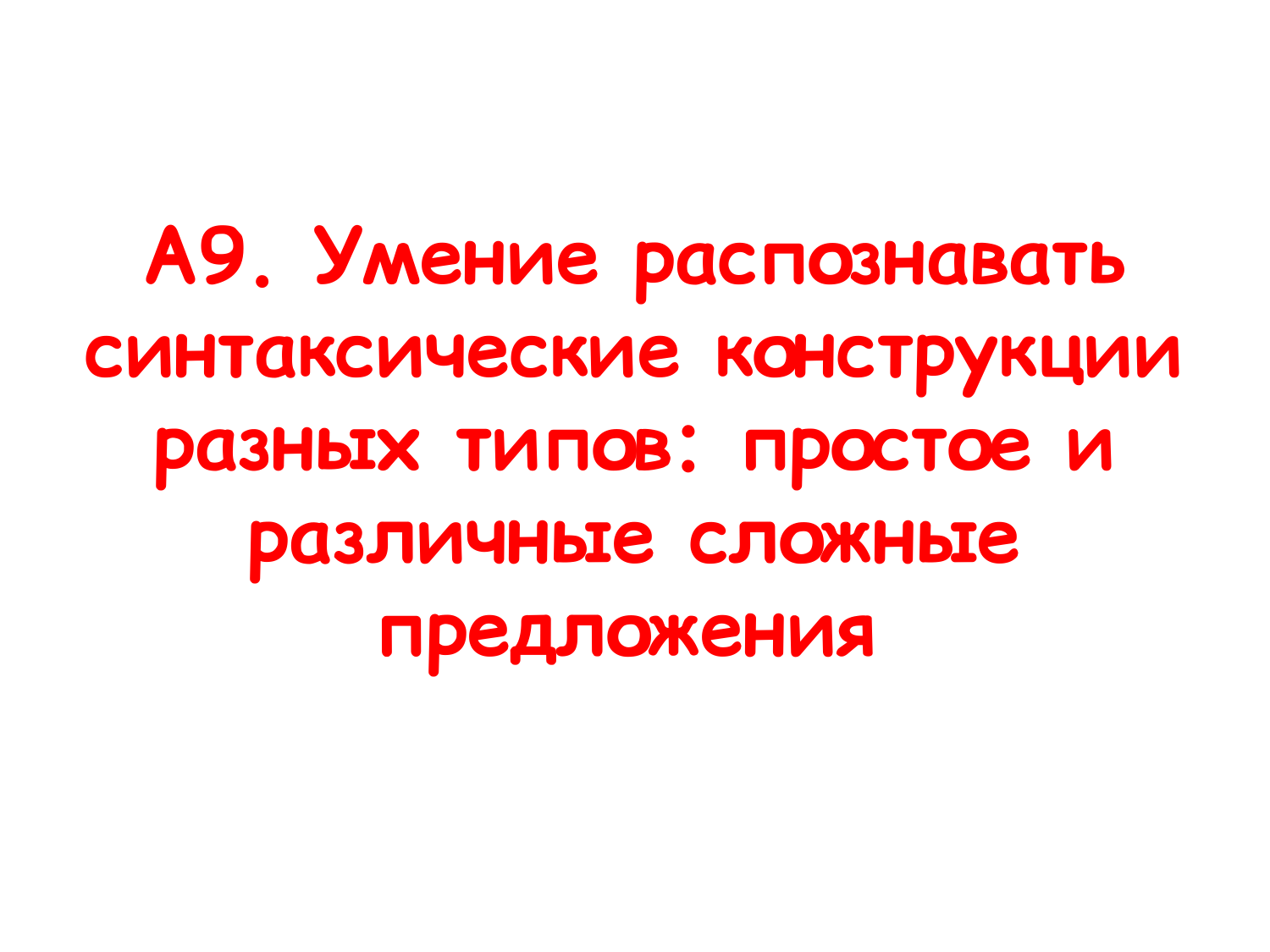

# А9. Умение распознавать синтаксические конструкции разных типов: простое и различные сложные предложения